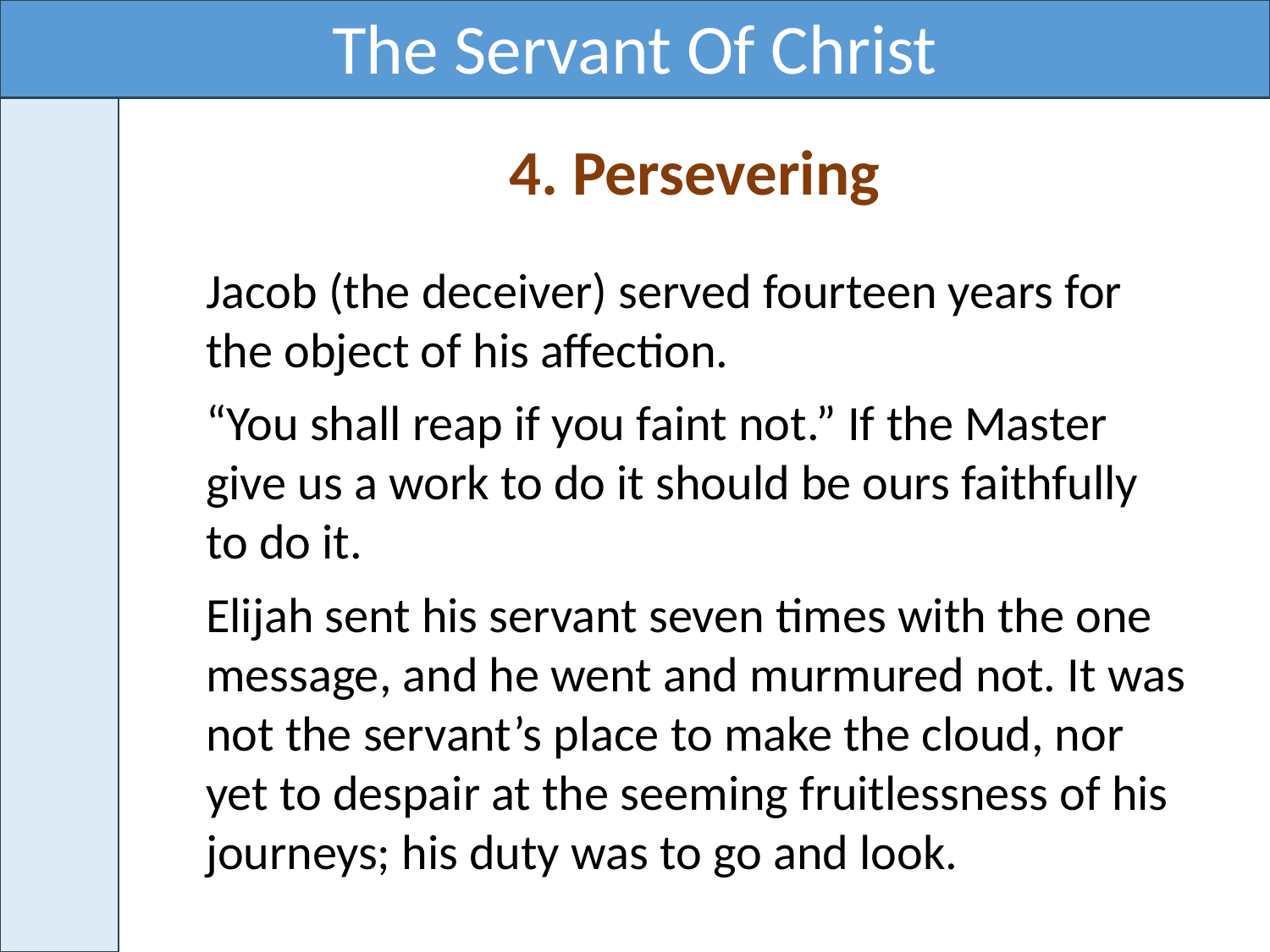

The Servant Of Christ
4. Persevering
Jacob (the deceiver) served fourteen years for the object of his affection.
“You shall reap if you faint not.” If the Master give us a work to do it should be ours faithfully to do it.
Elijah sent his servant seven times with the one message, and he went and murmured not. It was not the servant’s place to make the cloud, nor yet to despair at the seeming fruitlessness of his journeys; his duty was to go and look.